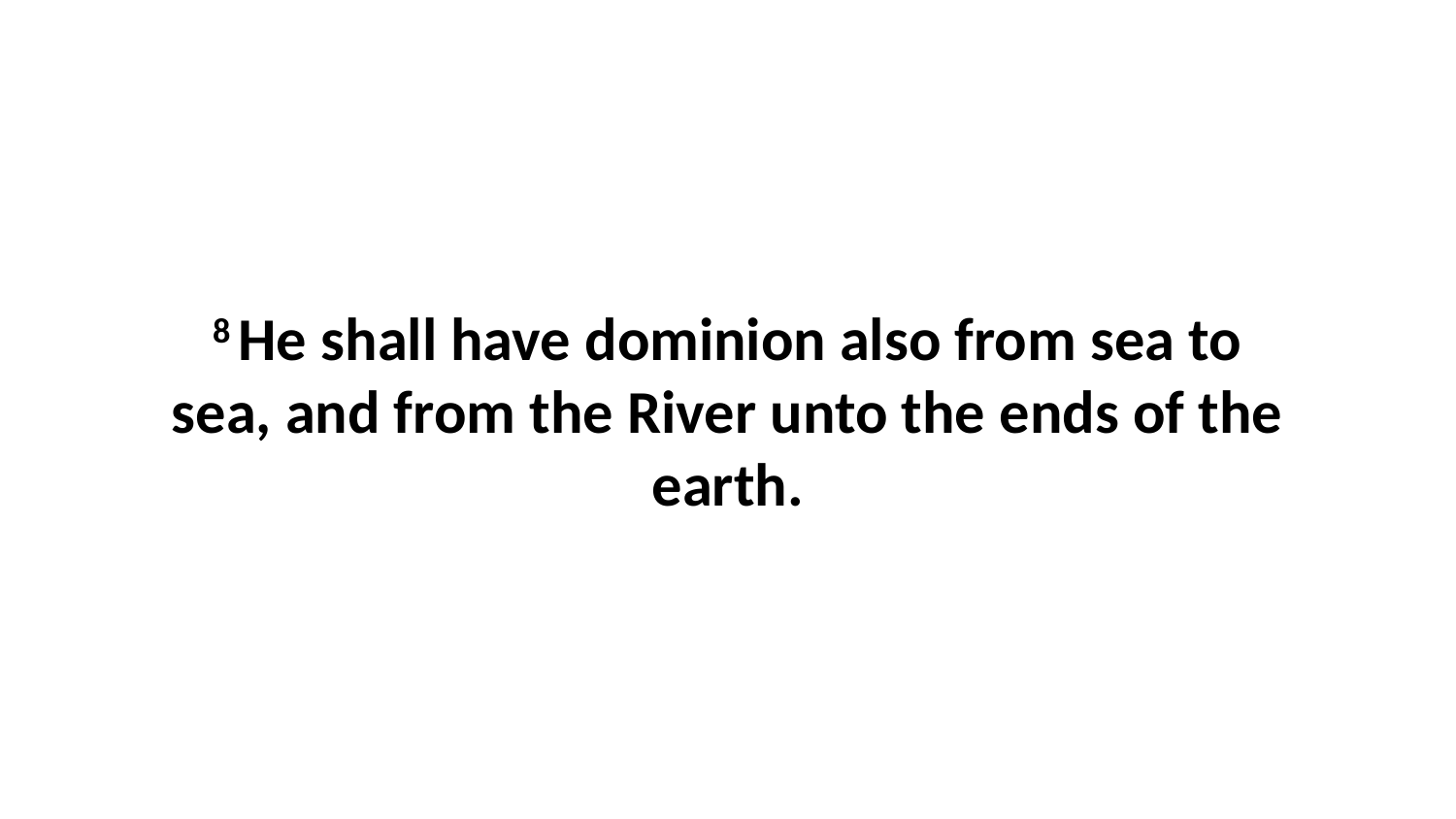

8 He shall have dominion also from sea to sea, and from the River unto the ends of the earth.